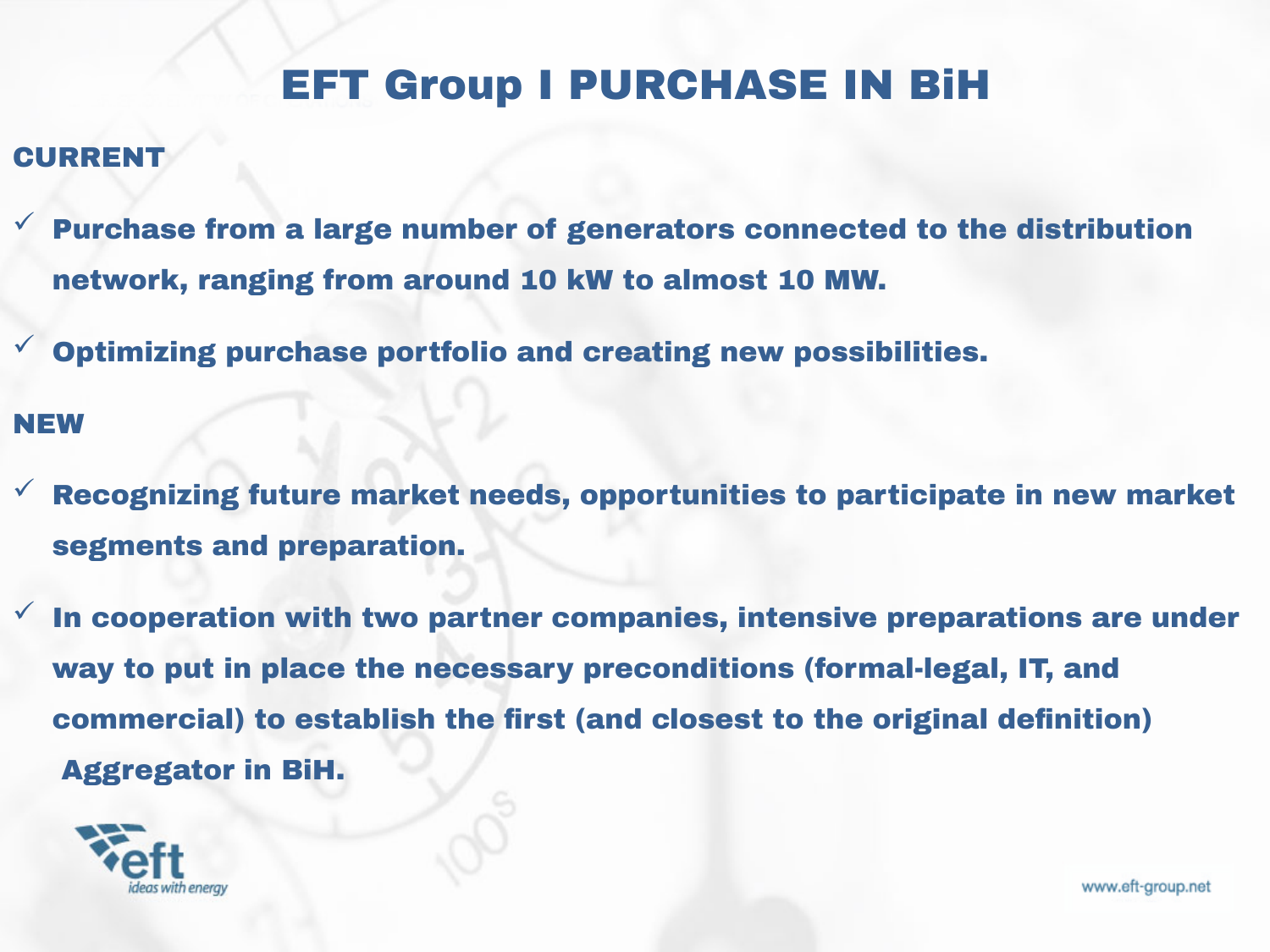

EFT Group I PURCHASE IN BiH
CURRENT
Purchase from a large number of generators connected to the distribution network, ranging from around 10 kW to almost 10 MW.
Optimizing purchase portfolio and creating new possibilities.
NEW
Recognizing future market needs, opportunities to participate in new market segments and preparation.
In cooperation with two partner companies, intensive preparations are under way to put in place the necessary preconditions (formal-legal, IT, and commercial) to establish the first (and closest to the original definition)
 Aggregator in BiH.